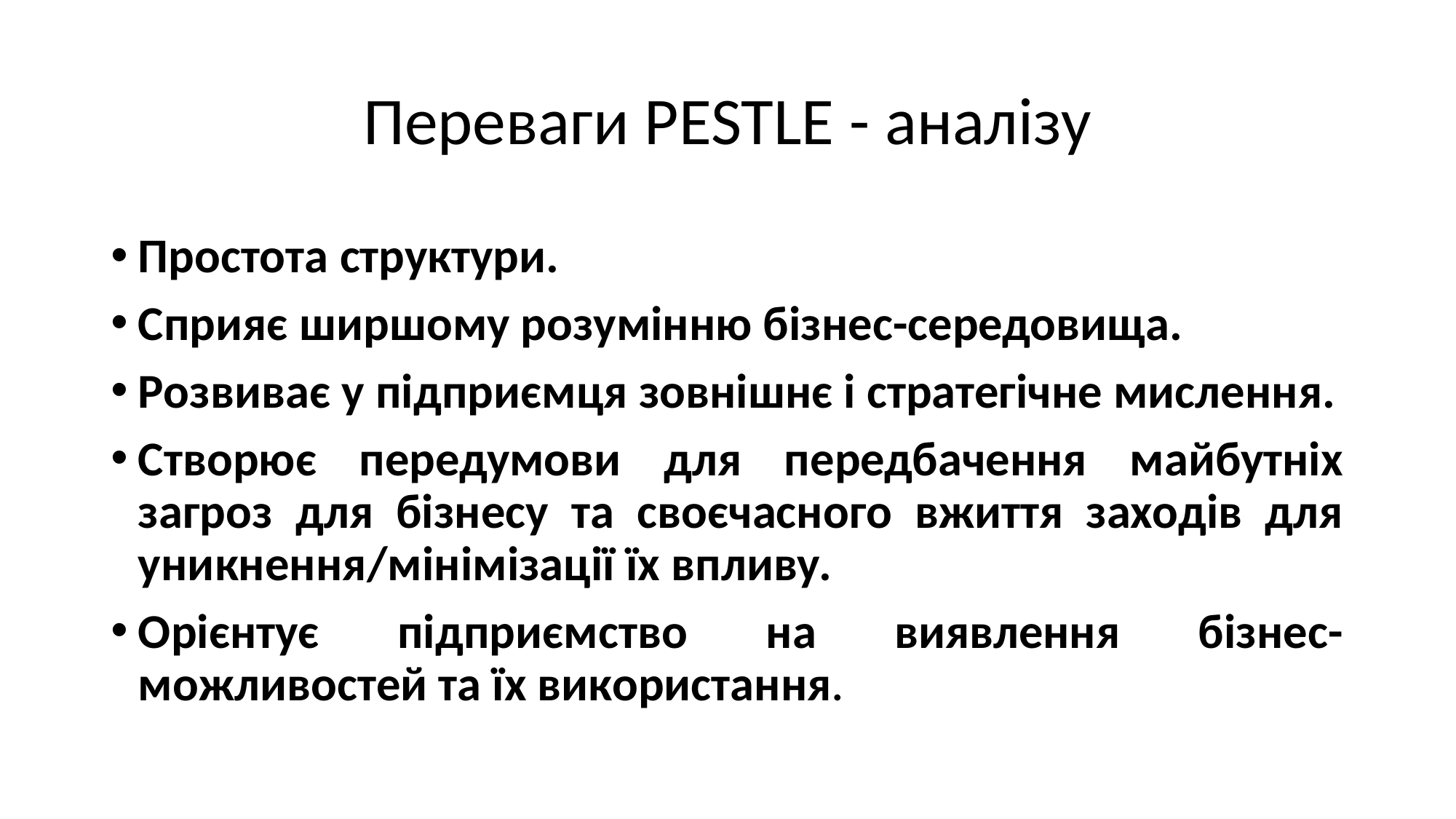

# Переваги PESTLE - аналізу
Простота структури.
Сприяє ширшому розумінню бізнес-середовища.
Розвиває у підприємця зовнішнє і стратегічне мислення.
Створює передумови для передбачення майбутніх загроз для бізнесу та своєчасного вжиття заходів для уникнення/мінімізації їх впливу.
Орієнтує підприємство на виявлення бізнес-можливостей та їх використання.